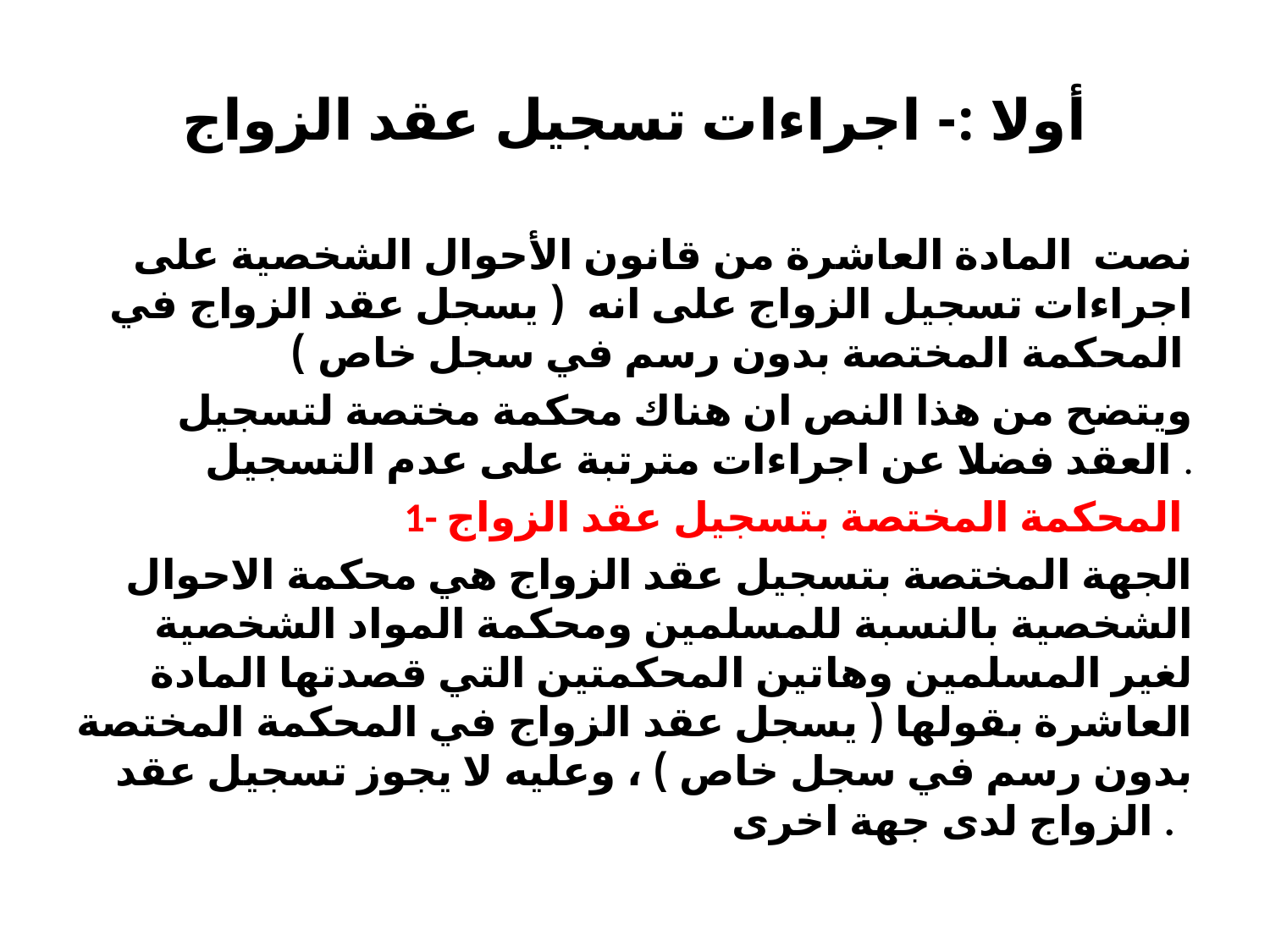

# أولا :- اجراءات تسجيل عقد الزواج
نصت  المادة العاشرة من قانون الأحوال الشخصية على اجراءات تسجيل الزواج على انه  ( يسجل عقد الزواج في المحكمة المختصة بدون رسم في سجل خاص )
ويتضح من هذا النص ان هناك محكمة مختصة لتسجيل العقد فضلا عن اجراءات مترتبة على عدم التسجيل .
1- المحكمة المختصة بتسجيل عقد الزواج
الجهة المختصة بتسجيل عقد الزواج هي محكمة الاحوال الشخصية بالنسبة للمسلمين ومحكمة المواد الشخصية لغير المسلمين وهاتين المحكمتين التي قصدتها المادة العاشرة بقولها ( يسجل عقد الزواج في المحكمة المختصة بدون رسم في سجل خاص ) ، وعليه لا يجوز تسجيل عقد الزواج لدى جهة اخرى .